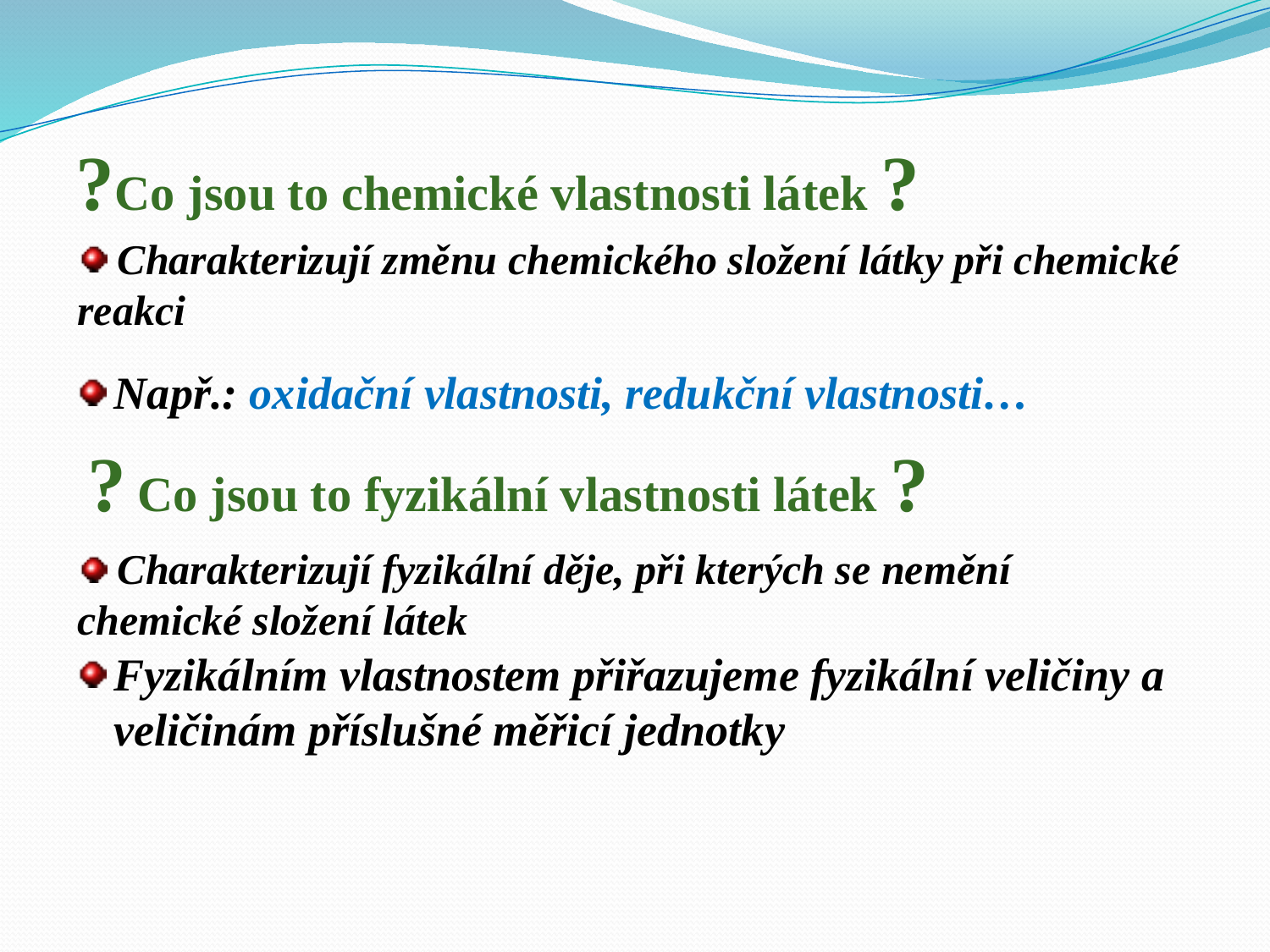

?Co jsou to chemické vlastnosti látek ?

Např.: oxidační vlastnosti, redukční vlastnosti…
 ? Co jsou to fyzikální vlastnosti látek ?

Fyzikálním vlastnostem přiřazujeme fyzikální veličiny a veličinám příslušné měřicí jednotky
 Charakterizují změnu chemického složení látky při chemické reakci
 Charakterizují fyzikální děje, při kterých se nemění chemické složení látek